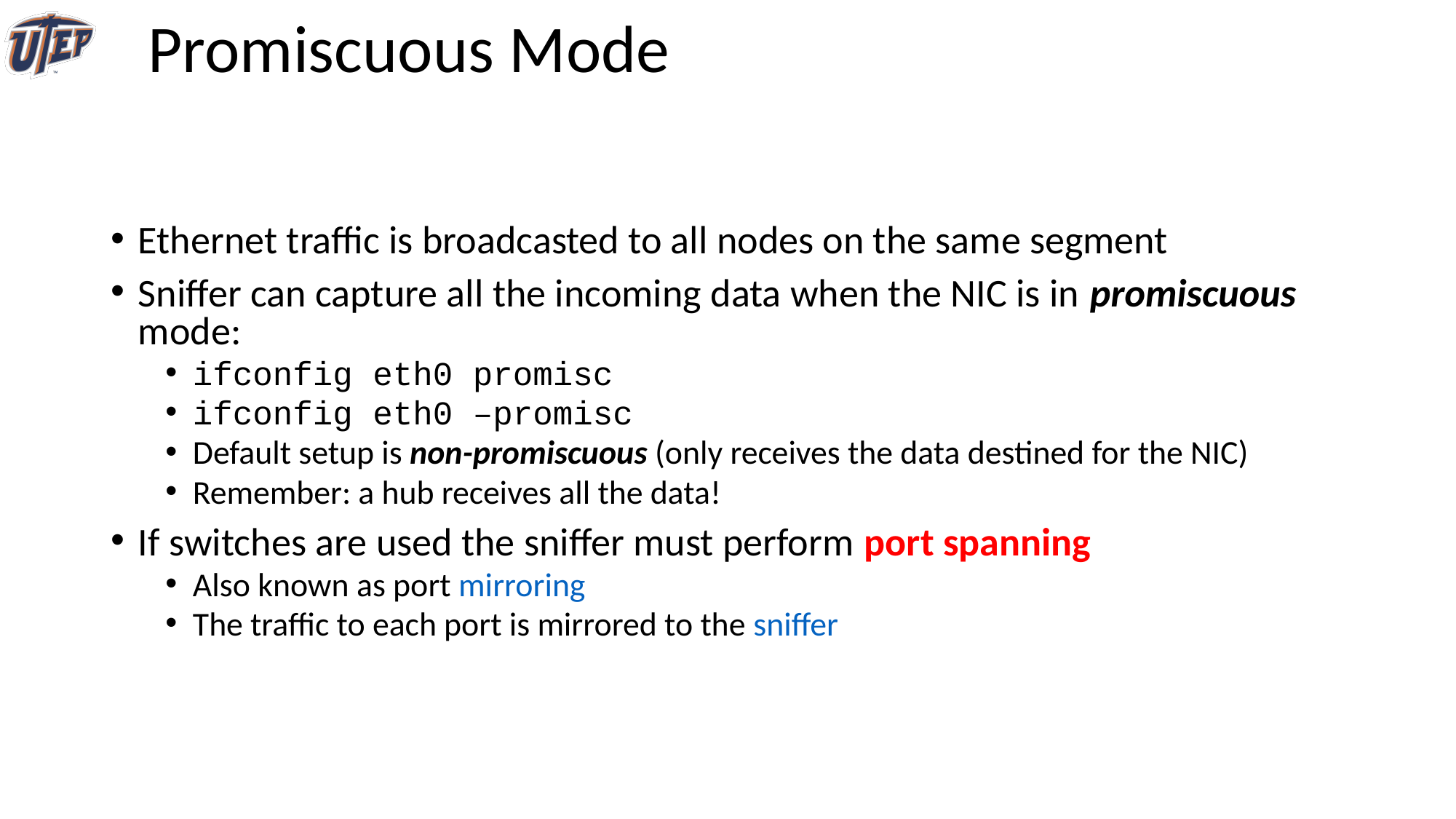

# Promiscuous Mode
Ethernet traffic is broadcasted to all nodes on the same segment
Sniffer can capture all the incoming data when the NIC is in promiscuous mode:
ifconfig eth0 promisc
ifconfig eth0 –promisc
Default setup is non-promiscuous (only receives the data destined for the NIC)
Remember: a hub receives all the data!
If switches are used the sniffer must perform port spanning
Also known as port mirroring
The traffic to each port is mirrored to the sniffer